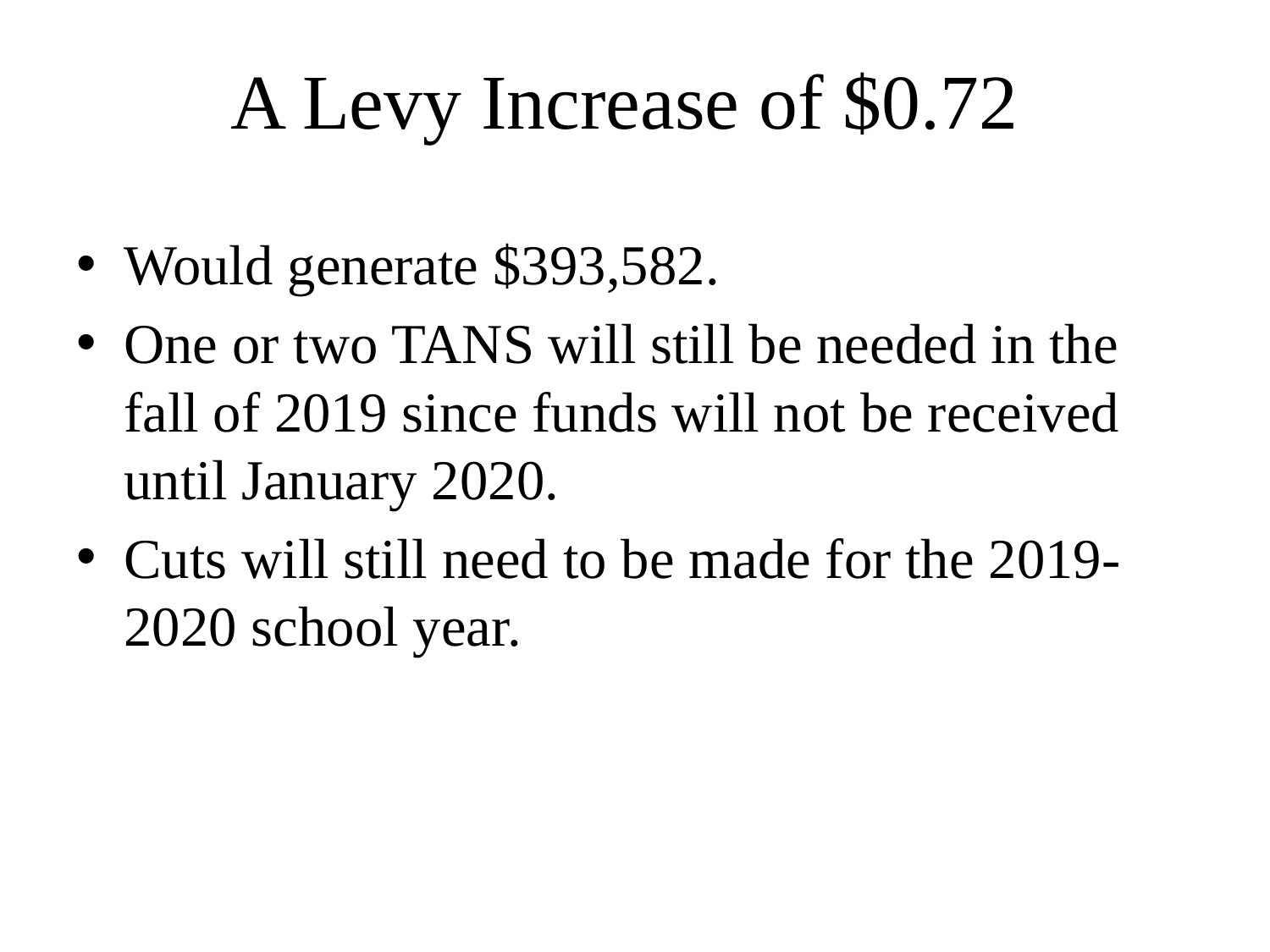

# A Levy Increase of $0.72
Would generate $393,582.
One or two TANS will still be needed in the fall of 2019 since funds will not be received until January 2020.
Cuts will still need to be made for the 2019-2020 school year.